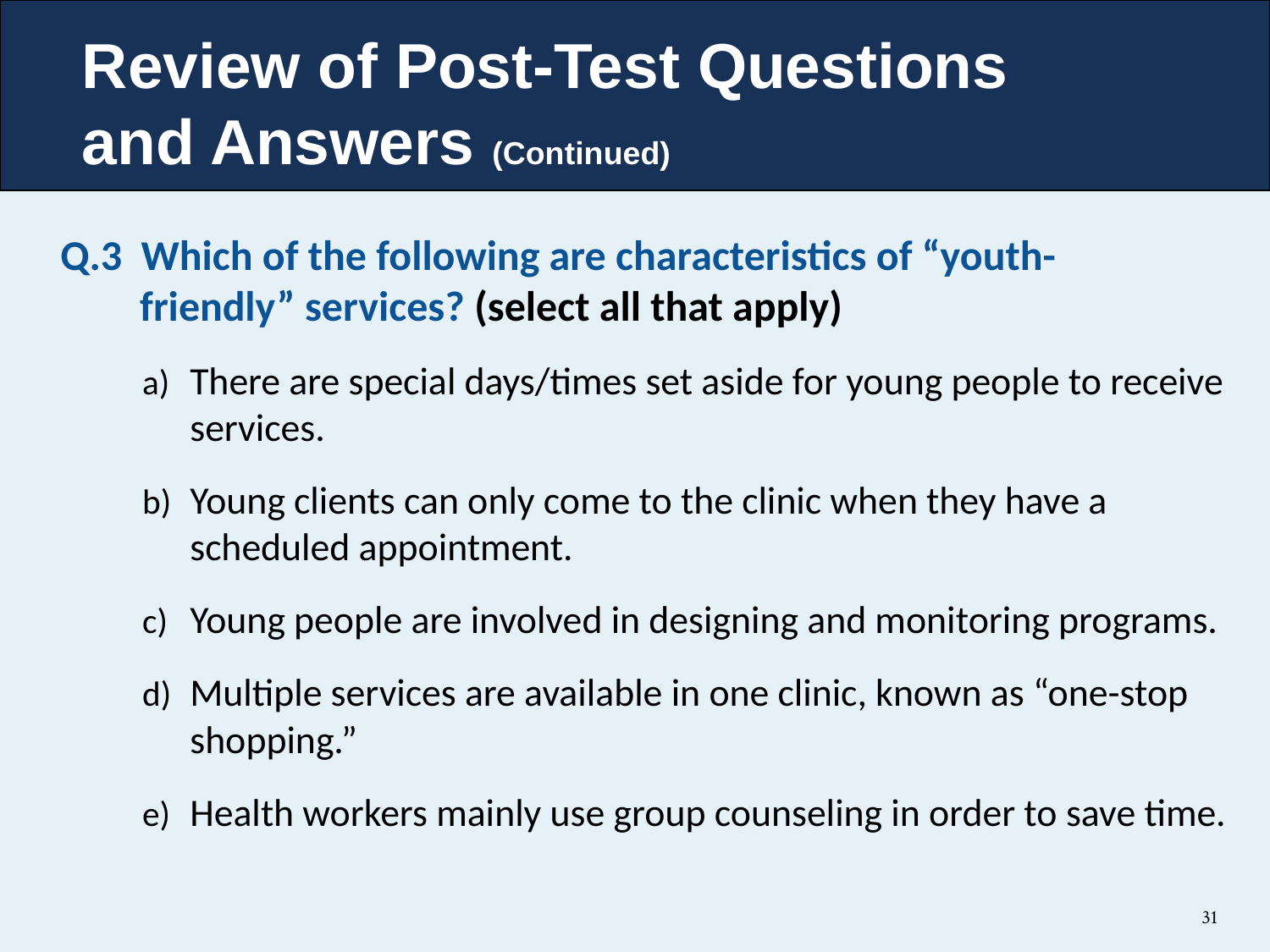

# Review of Post-Test Questions     and Answers (Continued)
Q.3  Which of the following are characteristics of “youth-friendly” services? (select all that apply)
There are special days/times set aside for young people to receive services.
Young clients can only come to the clinic when they have a scheduled appointment.
Young people are involved in designing and monitoring programs.
Multiple services are available in one clinic, known as “one-stop shopping.”
Health workers mainly use group counseling in order to save time.
31